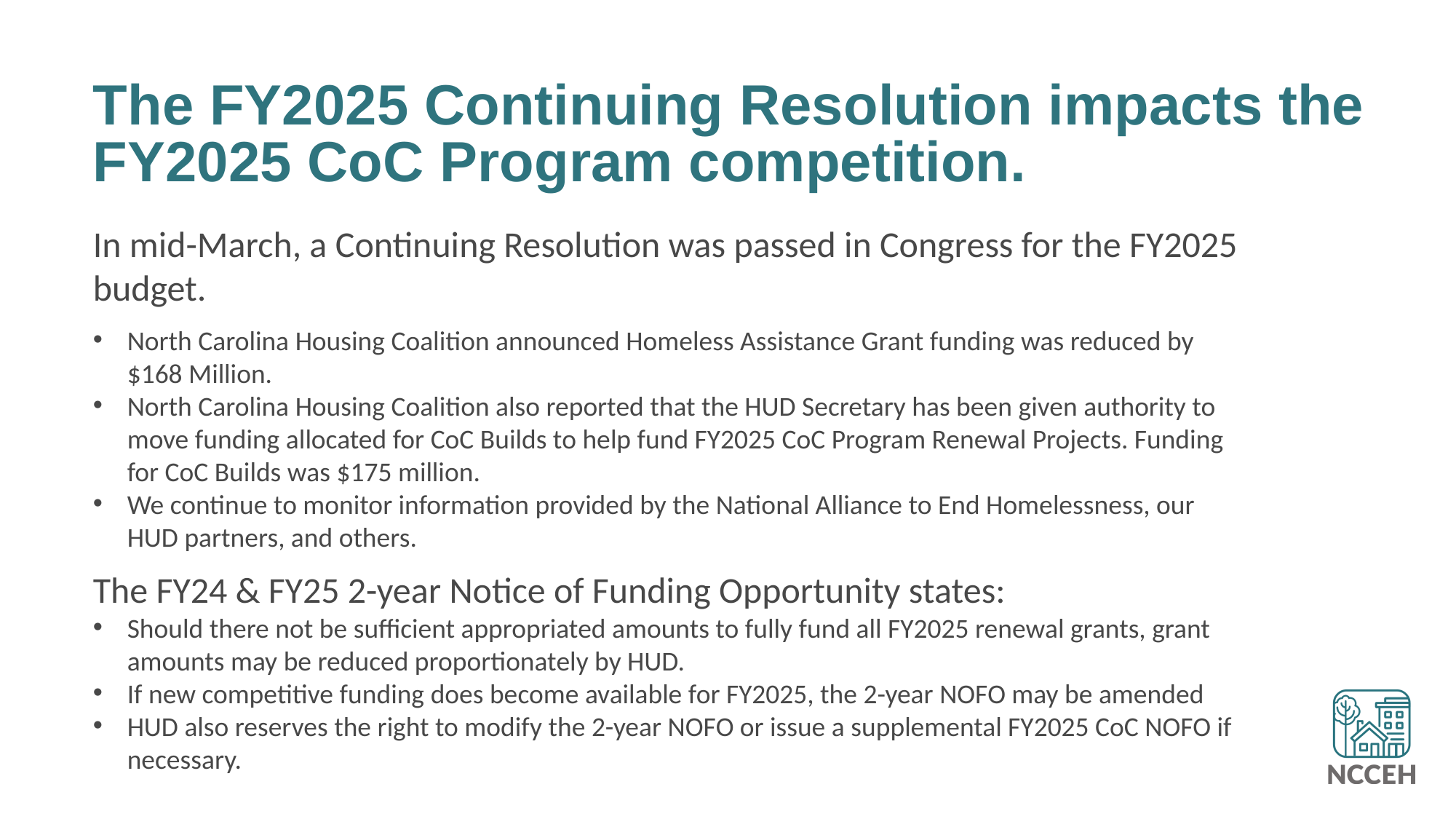

# The FY2025 Continuing Resolution impacts the FY2025 CoC Program competition.
In mid-March, a Continuing Resolution was passed in Congress for the FY2025 budget.

North Carolina Housing Coalition announced Homeless Assistance Grant funding was reduced by $168 Million.
North Carolina Housing Coalition also reported that the HUD Secretary has been given authority to move funding allocated for CoC Builds to help fund FY2025 CoC Program Renewal Projects. Funding for CoC Builds was $175 million.
We continue to monitor information provided by the National Alliance to End Homelessness, our HUD partners, and others.

The FY24 & FY25 2-year Notice of Funding Opportunity states:
Should there not be sufficient appropriated amounts to fully fund all FY2025 renewal grants, grant amounts may be reduced proportionately by HUD.
If new competitive funding does become available for FY2025, the 2-year NOFO may be amended
HUD also reserves the right to modify the 2-year NOFO or issue a supplemental FY2025 CoC NOFO if necessary.